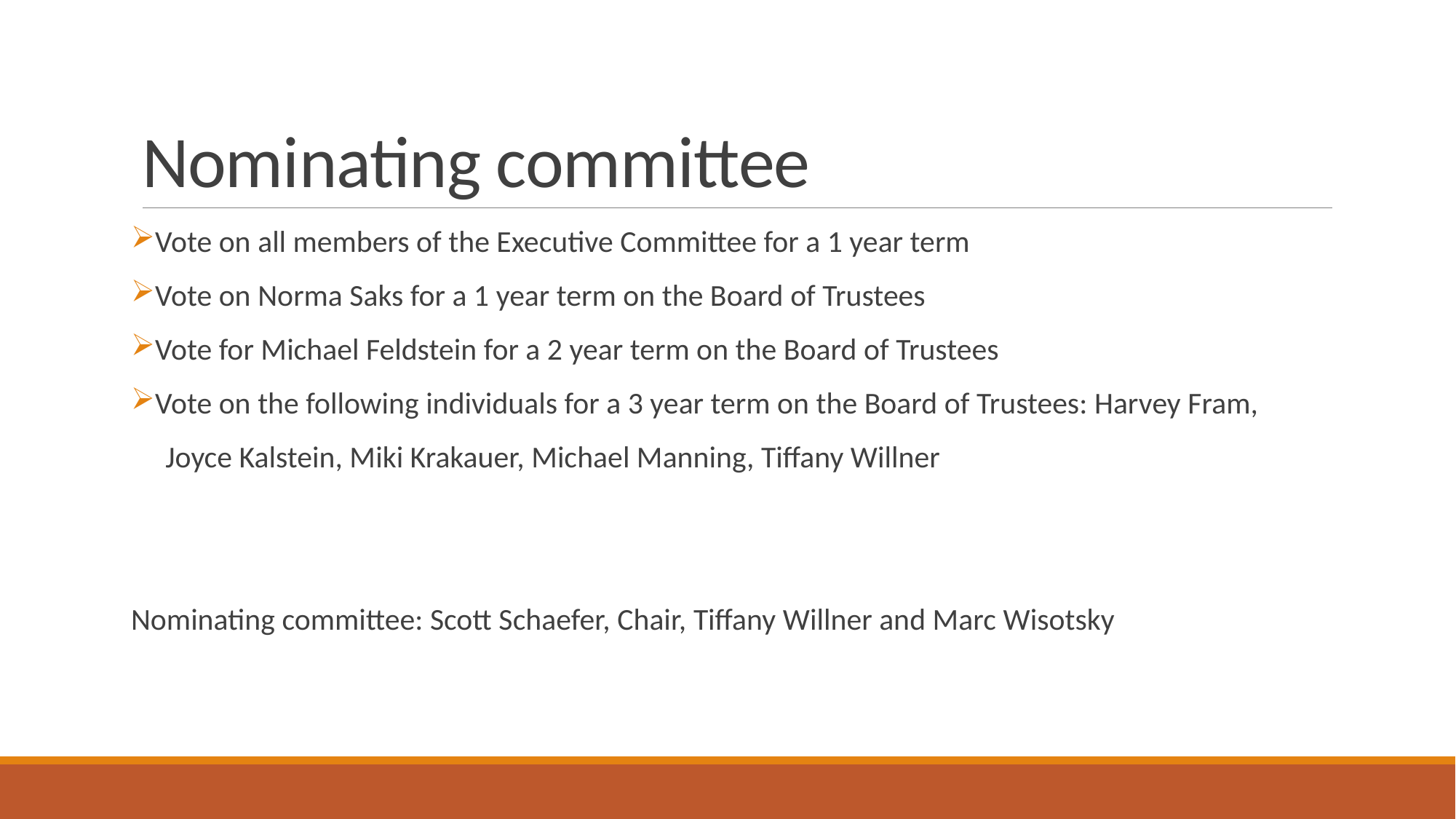

# Nominating committee
Vote on all members of the Executive Committee for a 1 year term
Vote on Norma Saks for a 1 year term on the Board of Trustees
Vote for Michael Feldstein for a 2 year term on the Board of Trustees
Vote on the following individuals for a 3 year term on the Board of Trustees: Harvey Fram,
     Joyce Kalstein, Miki Krakauer, Michael Manning, Tiffany Willner

Nominating committee: Scott Schaefer, Chair, Tiffany Willner and Marc Wisotsky